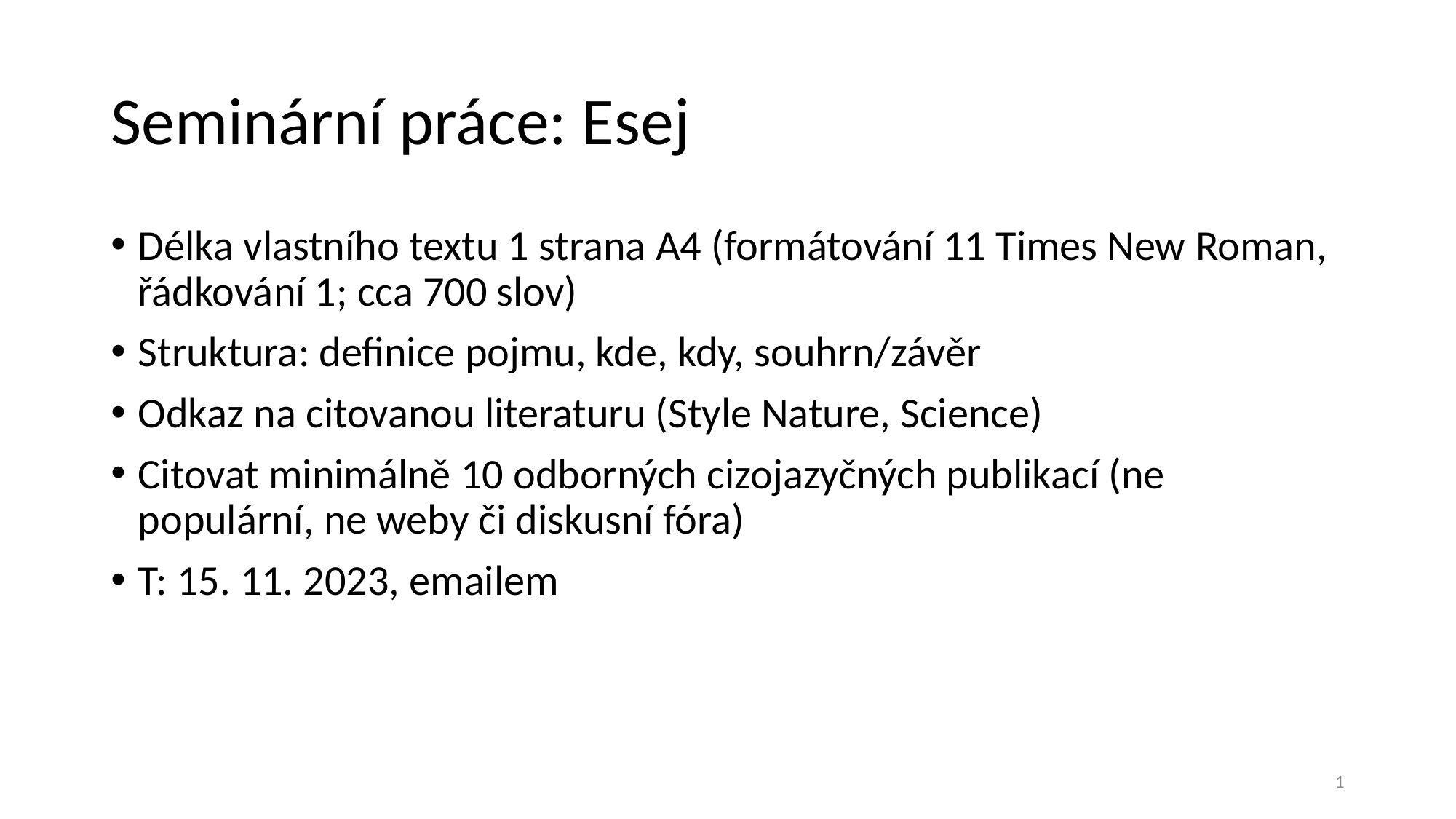

# Seminární práce: Esej
Délka vlastního textu 1 strana A4 (formátování 11 Times New Roman, řádkování 1; cca 700 slov)
Struktura: definice pojmu, kde, kdy, souhrn/závěr
Odkaz na citovanou literaturu (Style Nature, Science)
Citovat minimálně 10 odborných cizojazyčných publikací (ne populární, ne weby či diskusní fóra)
T: 15. 11. 2023, emailem

1